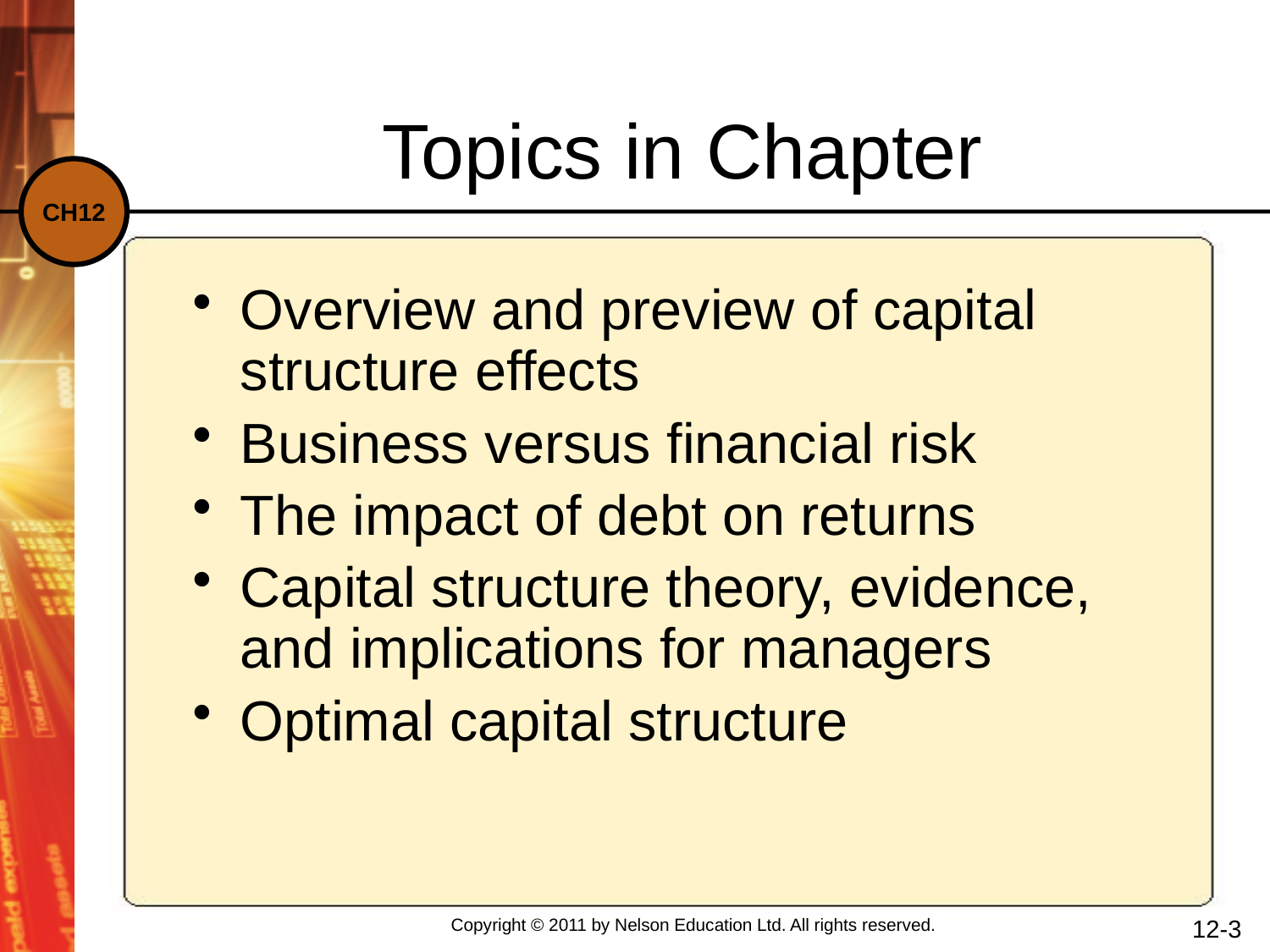

Topics in Chapter
Overview and preview of capital structure effects
Business versus financial risk
The impact of debt on returns
Capital structure theory, evidence, and implications for managers
Optimal capital structure
12-3
Copyright © 2011 by Nelson Education Ltd. All rights reserved.